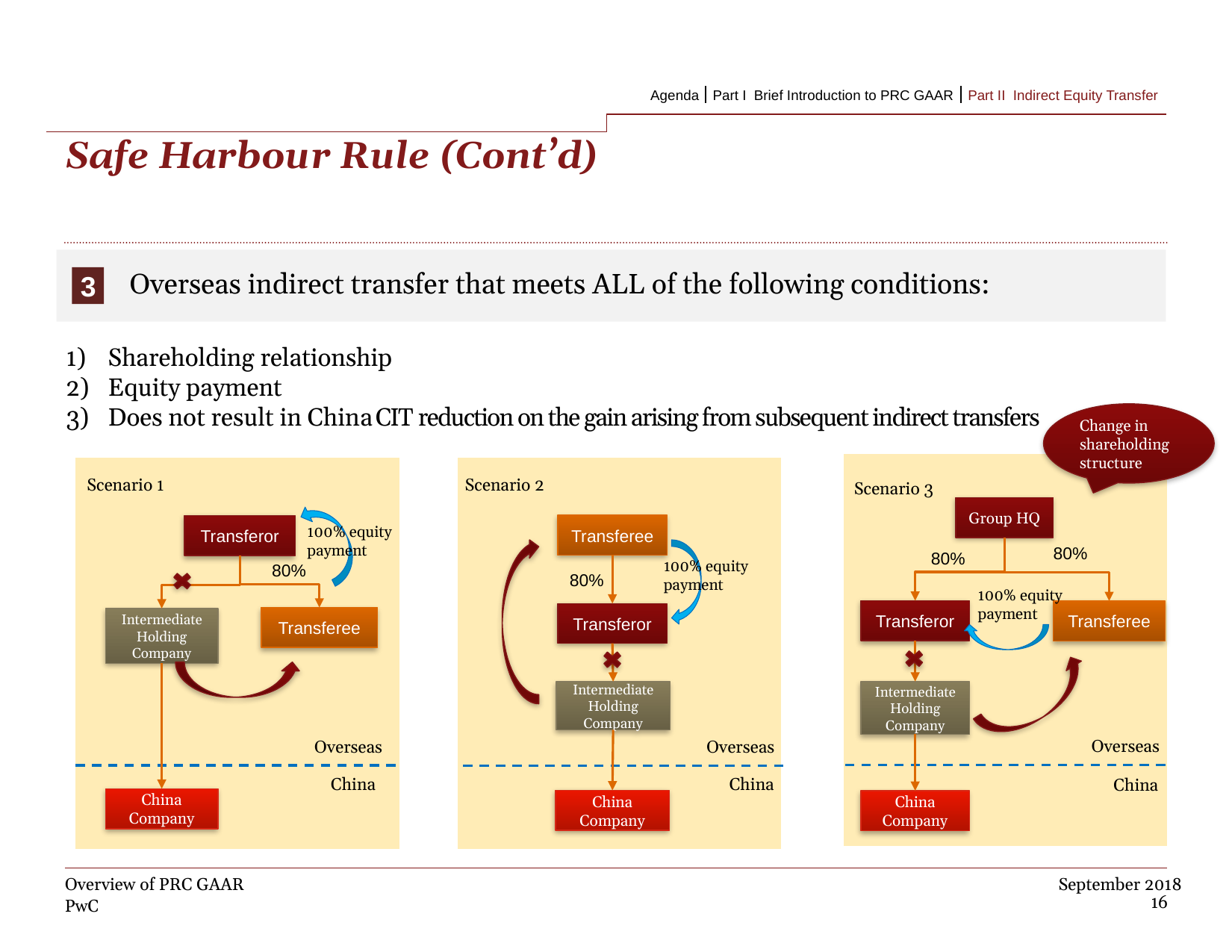

-1 Part II  Indirect Equity Transfer
Agenda
Part I  Brief Introduction to PRC GAAR
Part II  Indirect Equity Transfer
# Safe Harbour Rule (Cont’d)

Overseas indirect transfer that meets ALL of the following conditions:

3
Shareholding relationship
Equity payment
Does not result in China CIT reduction on the gain arising from subsequent indirect transfers

Change in shareholding structure

Scenario 2
Scenario 1
Scenario 3
Group HQ

Transferee
Transferor
100% equity payment

80%
80%
100% equity payment
80%
80%

100% equity payment

Transferor
Transferee
Transferor
Transferee
Intermediate Holding Company

Intermediate Holding Company
Intermediate Holding Company
Overseas
Overseas
Overseas
China
China
China
China Company
China Company
China Company
Overview of PRC GAAR
16